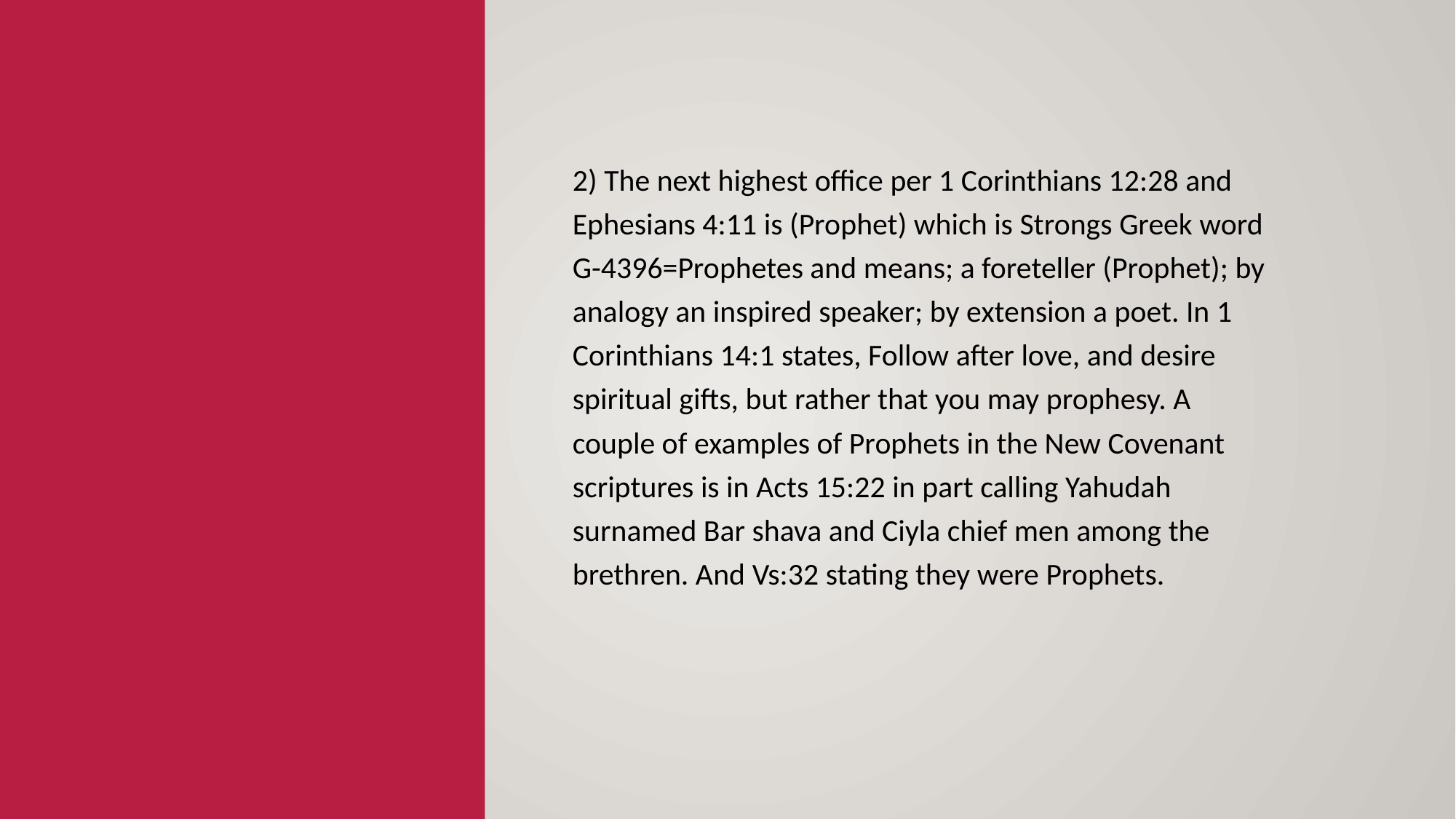

2) The next highest office per 1 Corinthians 12:28 and Ephesians 4:11 is (Prophet) which is Strongs Greek word G-4396=Prophetes and means; a foreteller (Prophet); by analogy an inspired speaker; by extension a poet. In 1 Corinthians 14:1 states, Follow after love, and desire spiritual gifts, but rather that you may prophesy. A couple of examples of Prophets in the New Covenant scriptures is in Acts 15:22 in part calling Yahudah surnamed Bar shava and Ciyla chief men among the brethren. And Vs:32 stating they were Prophets.